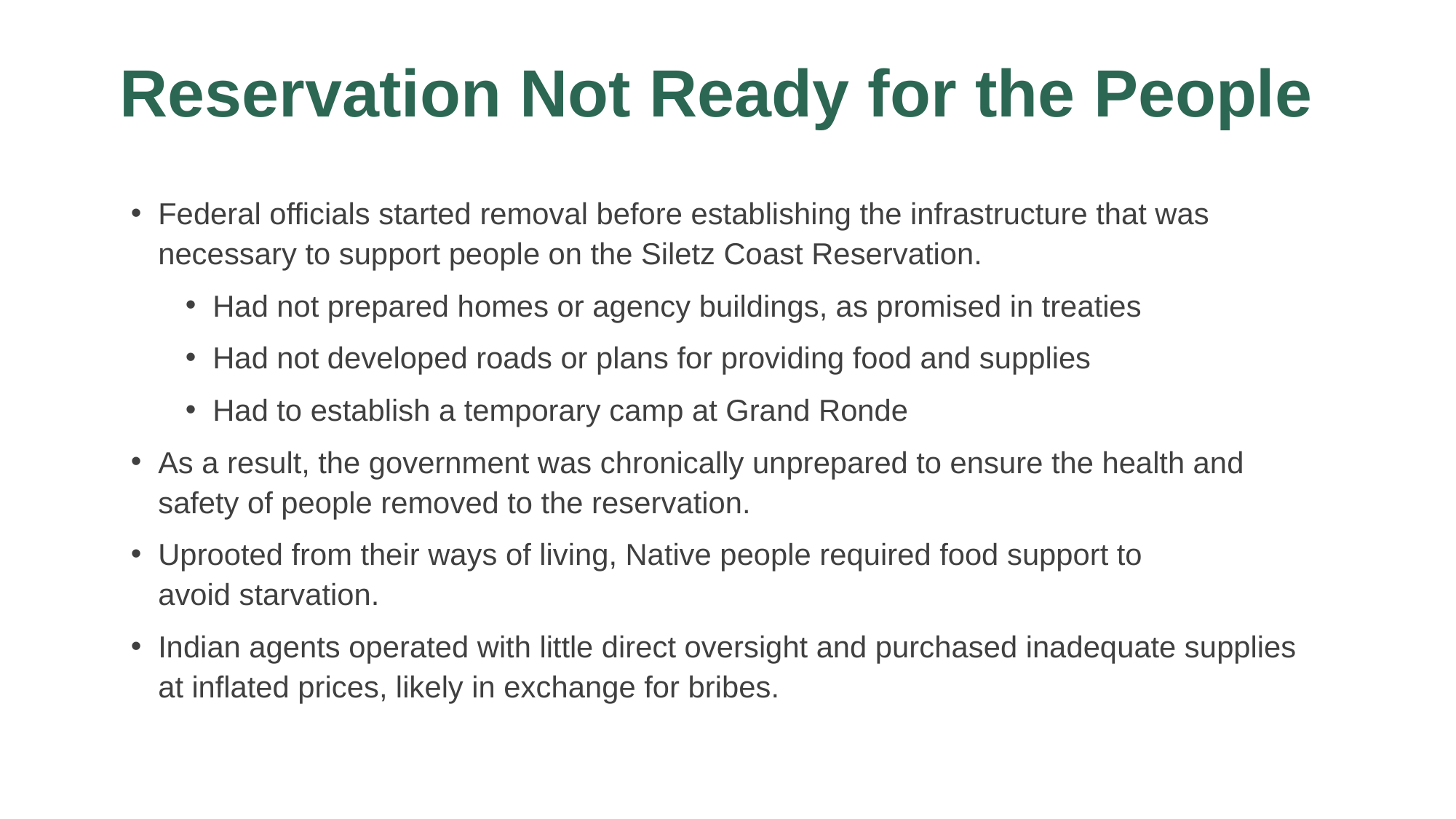

# Reservation Not Ready for the People
Federal officials started removal before establishing the infrastructure that was necessary to support people on the Siletz Coast Reservation.
Had not prepared homes or agency buildings, as promised in treaties
Had not developed roads or plans for providing food and supplies
Had to establish a temporary camp at Grand Ronde
As a result, the government was chronically unprepared to ensure the health and safety of people removed to the reservation.
Uprooted from their ways of living, Native people required food support to
avoid starvation.
Indian agents operated with little direct oversight and purchased inadequate supplies at inflated prices, likely in exchange for bribes.